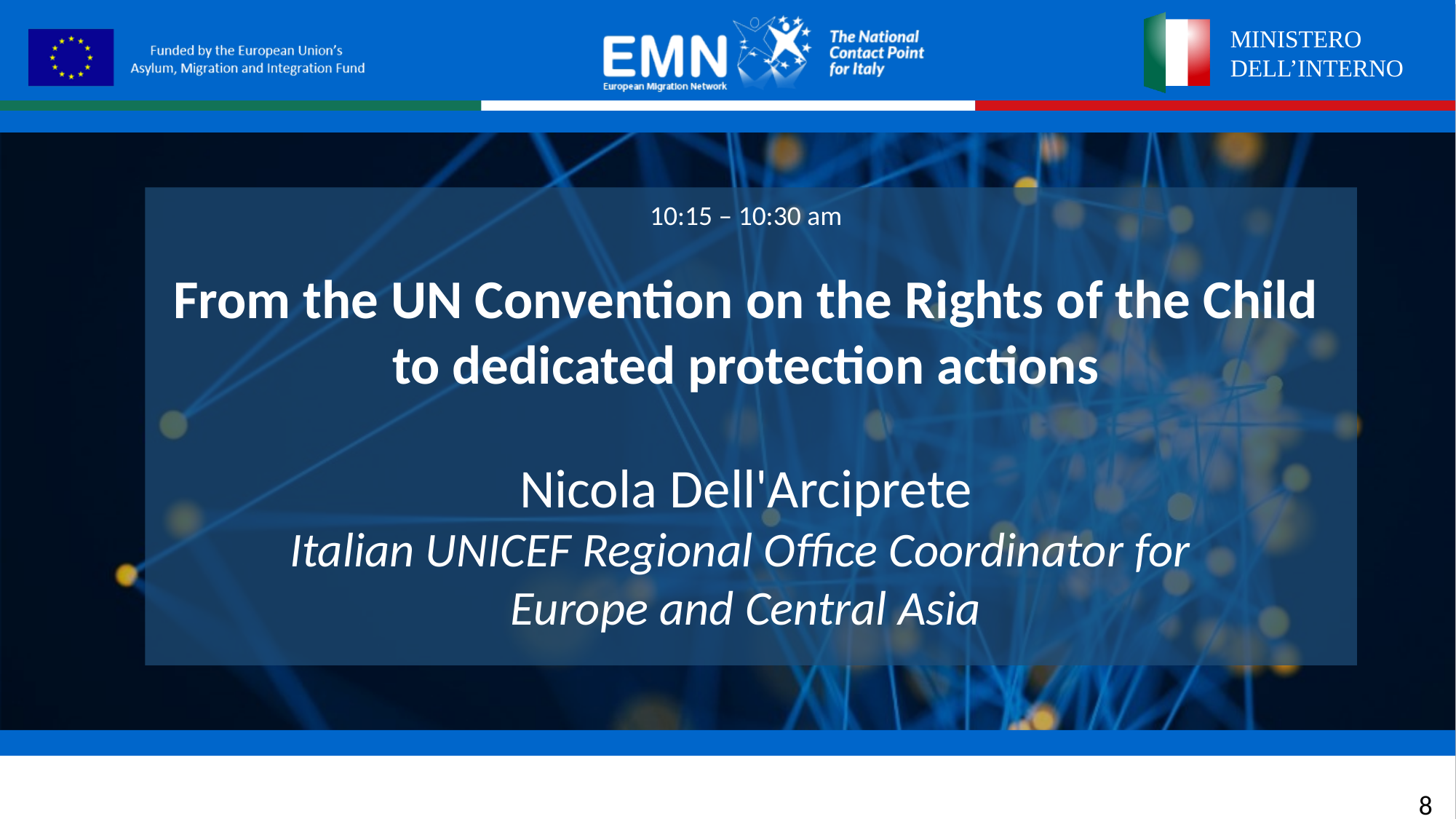

10:15 – 10:30 am

From the UN Convention on the Rights of the Child to dedicated protection actions

Nicola Dell'Arciprete
Italian UNICEF Regional Office Coordinator for
Europe and Central Asia
8